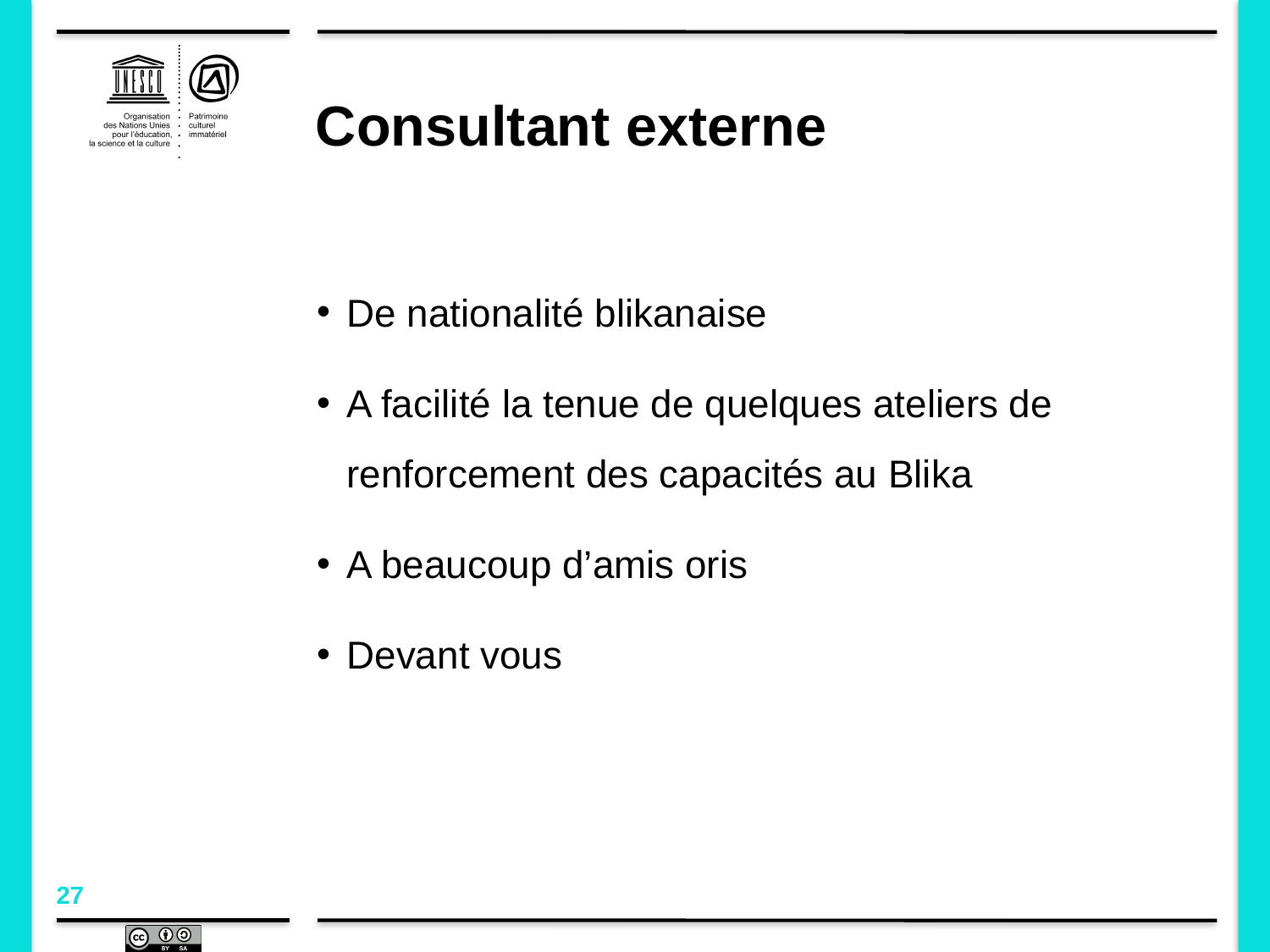

# Consultant externe
De nationalité blikanaise
A facilité la tenue de quelques ateliers de renforcement des capacités au Blika
A beaucoup d’amis oris
Devant vous